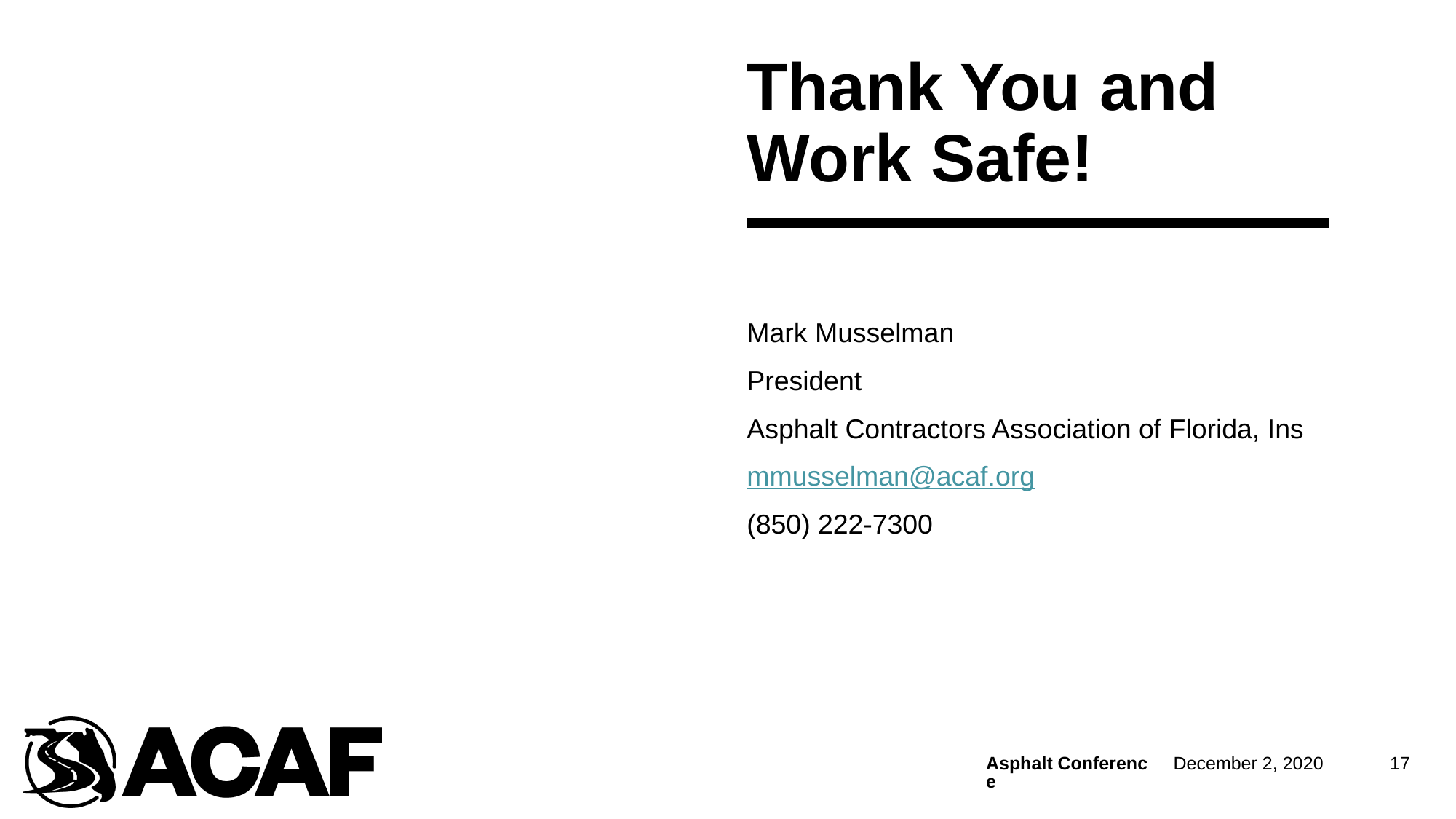

# Thank You and Work Safe!
Mark Musselman
President
Asphalt Contractors Association of Florida, Ins
mmusselman@acaf.org
(850) 222-7300
December 2, 2020
17
Asphalt Conference